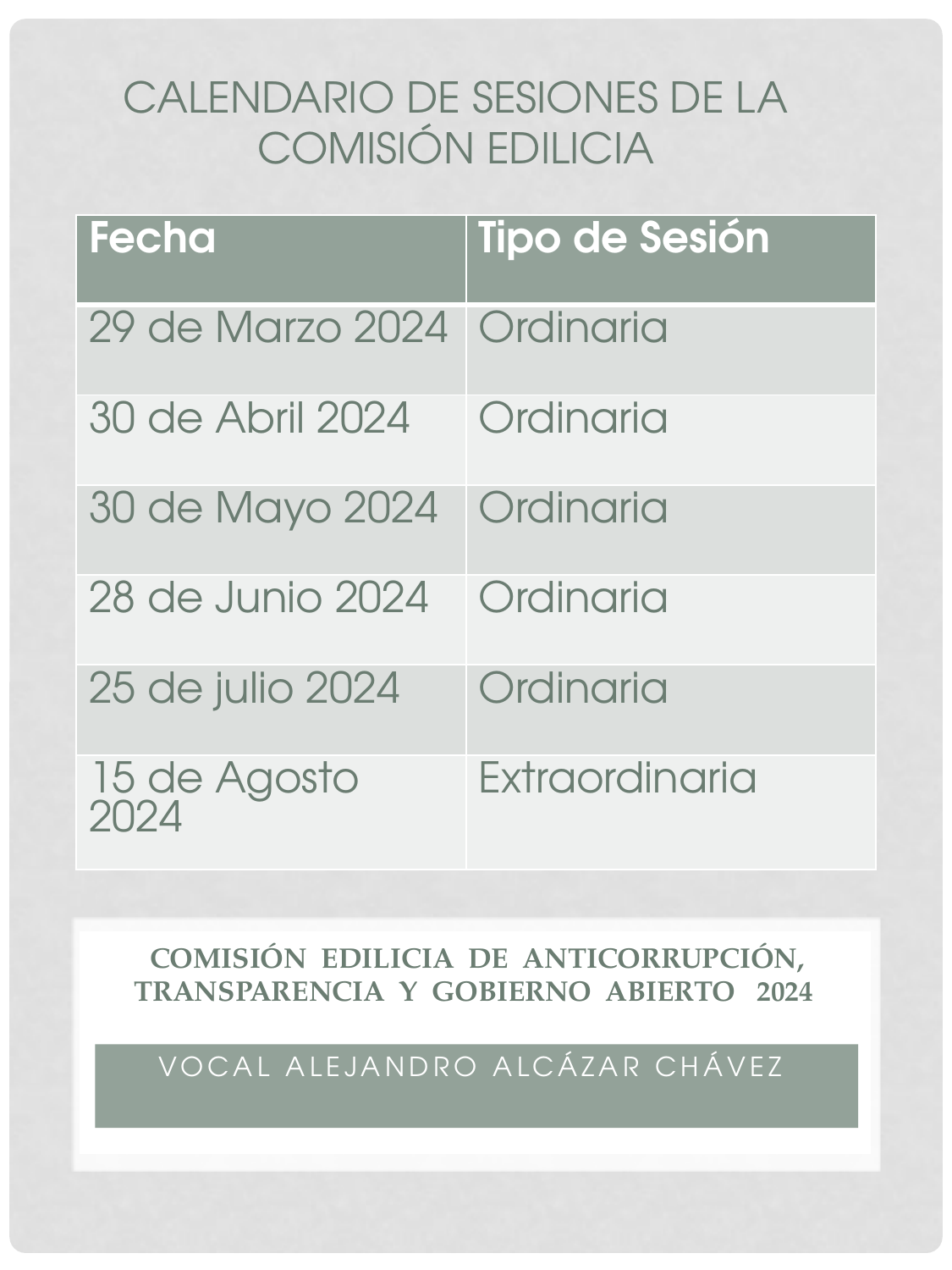

CALENDARIO DE SESIONES DE LA COMISIÓN EDILICIA
| Fecha | Tipo de Sesión |
| --- | --- |
| 29 de Marzo 2024 | Ordinaria |
| 30 de Abril 2024 | Ordinaria |
| 30 de Mayo 2024 | Ordinaria |
| 28 de Junio 2024 | Ordinaria |
| 25 de julio 2024 | Ordinaria |
| 15 de Agosto 2024 | Extraordinaria |
# COMISIÓN  EDILICIA  DE  ANTICORRUPCIÓN, TRANSPARENCIA  Y  GOBIERNO  ABIERTO   2024
VOCAL alejandro alcázar Chávez